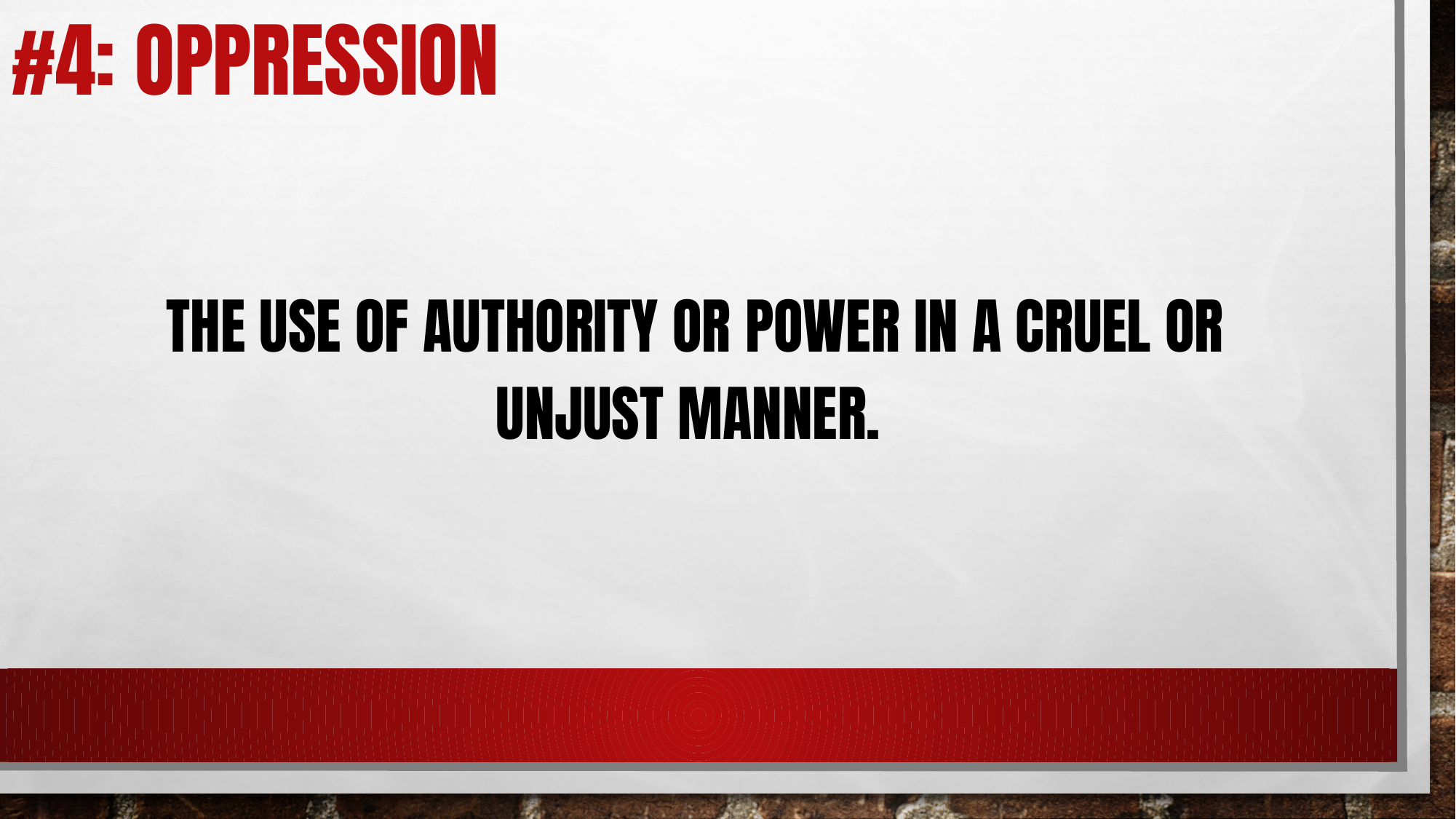

# #4: Oppression
The Use of authority or power in a cruel or unjust manner.